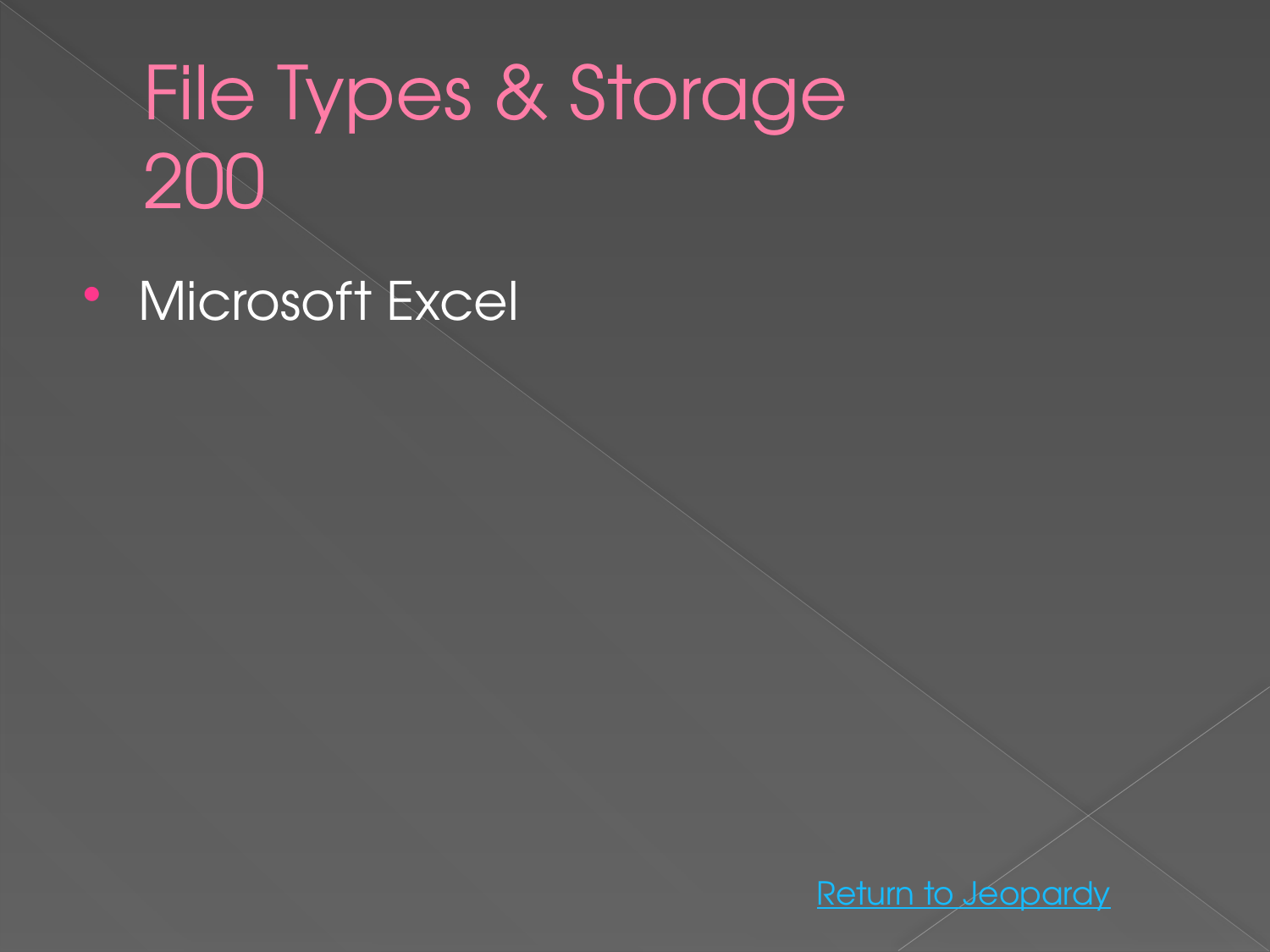

# File Types & Storage 200
Microsoft Excel
Return to Jeopardy